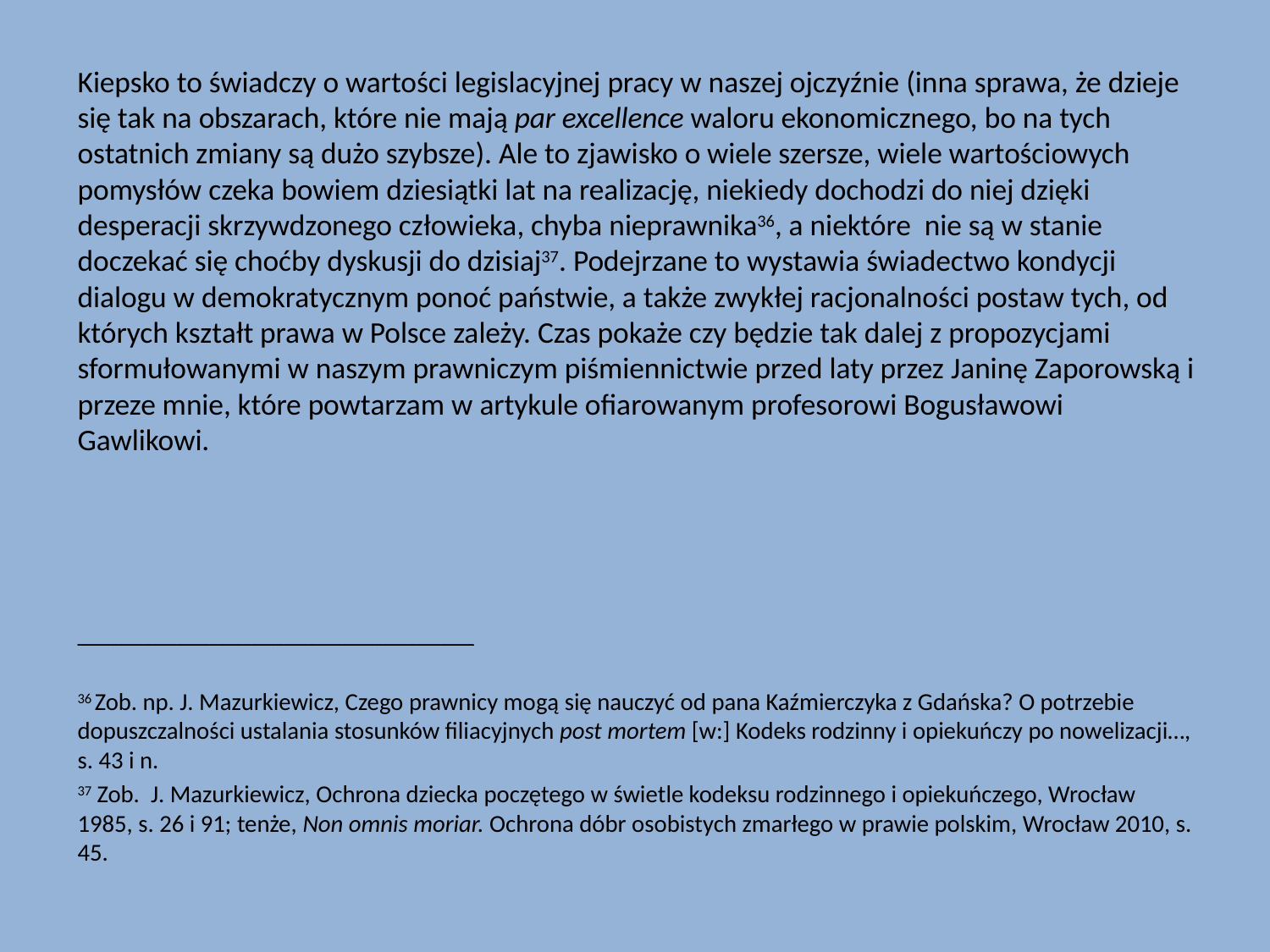

Kiepsko to świadczy o wartości legislacyjnej pracy w naszej ojczyźnie (inna sprawa, że dzieje się tak na obszarach, które nie mają par excellence waloru ekonomicznego, bo na tych ostatnich zmiany są dużo szybsze). Ale to zjawisko o wiele szersze, wiele wartościowych pomysłów czeka bowiem dziesiątki lat na realizację, niekiedy dochodzi do niej dzięki desperacji skrzywdzonego człowieka, chyba nieprawnika36, a niektóre  nie są w stanie doczekać się choćby dyskusji do dzisiaj37. Podejrzane to wystawia świadectwo kondycji dialogu w demokratycznym ponoć państwie, a także zwykłej racjonalności postaw tych, od których kształt prawa w Polsce zależy. Czas pokaże czy będzie tak dalej z propozycjami sformułowanymi w naszym prawniczym piśmiennictwie przed laty przez Janinę Zaporowską i przeze mnie, które powtarzam w artykule ofiarowanym profesorowi Bogusławowi Gawlikowi.

________________________________________________

36 Zob. np. J. Mazurkiewicz, Czego prawnicy mogą się nauczyć od pana Kaźmierczyka z Gdańska? O potrzebie dopuszczalności ustalania stosunków filiacyjnych post mortem [w:] Kodeks rodzinny i opiekuńczy po nowelizacji…, s. 43 i n.
37 Zob.  J. Mazurkiewicz, Ochrona dziecka poczętego w świetle kodeksu rodzinnego i opiekuńczego, Wrocław 1985, s. 26 i 91; tenże, Non omnis moriar. Ochrona dóbr osobistych zmarłego w prawie polskim, Wrocław 2010, s. 45.